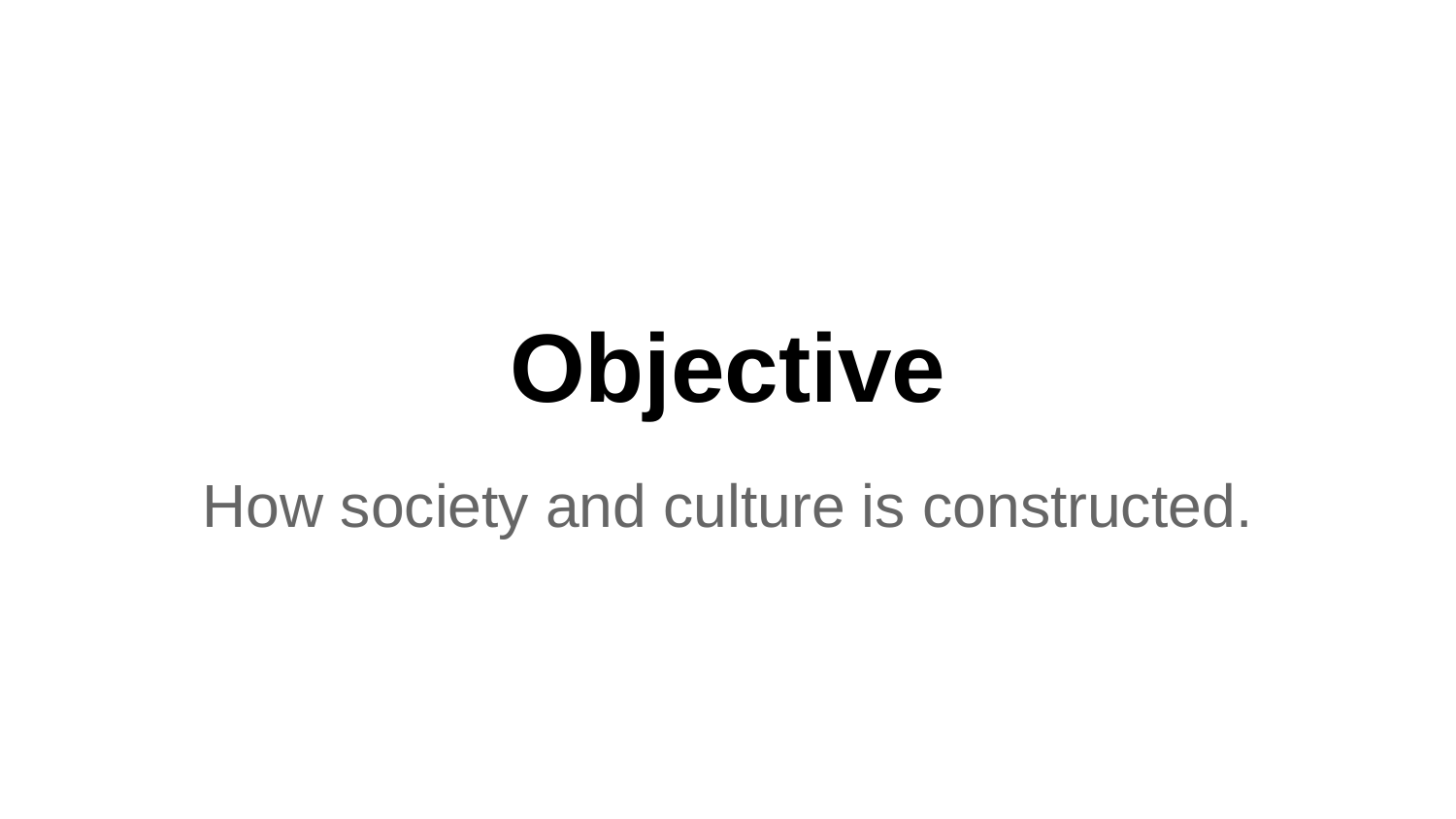

# Objective
How society and culture is constructed.